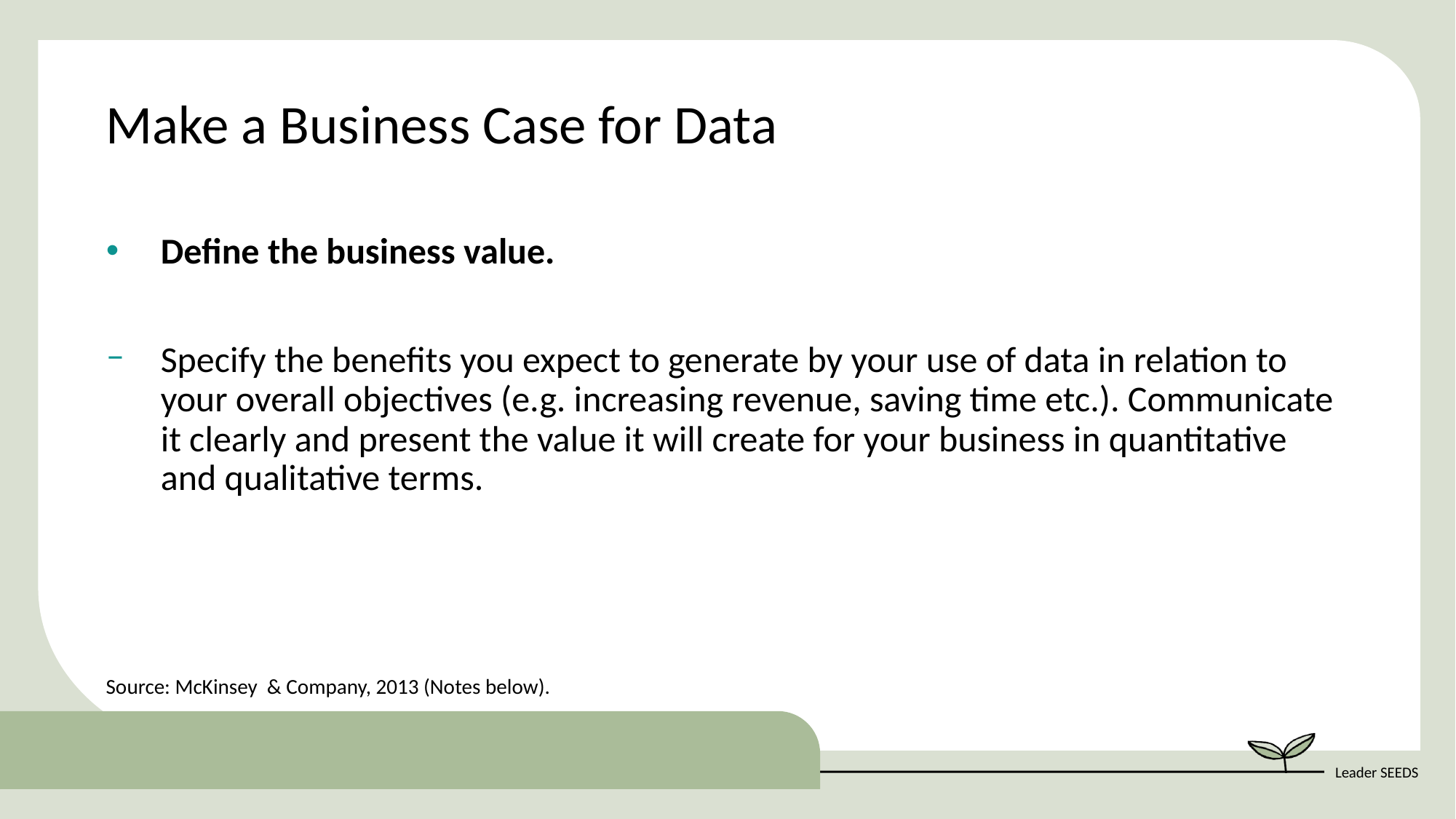

Make a Business Case for Data
Define the business value.

Specify the benefits you expect to generate by your use of data in relation to your overall objectives (e.g. increasing revenue, saving time etc.). Communicate it clearly and present the value it will create for your business in quantitative and qualitative terms.

Source: McKinsey  & Company, 2013 (Notes below).